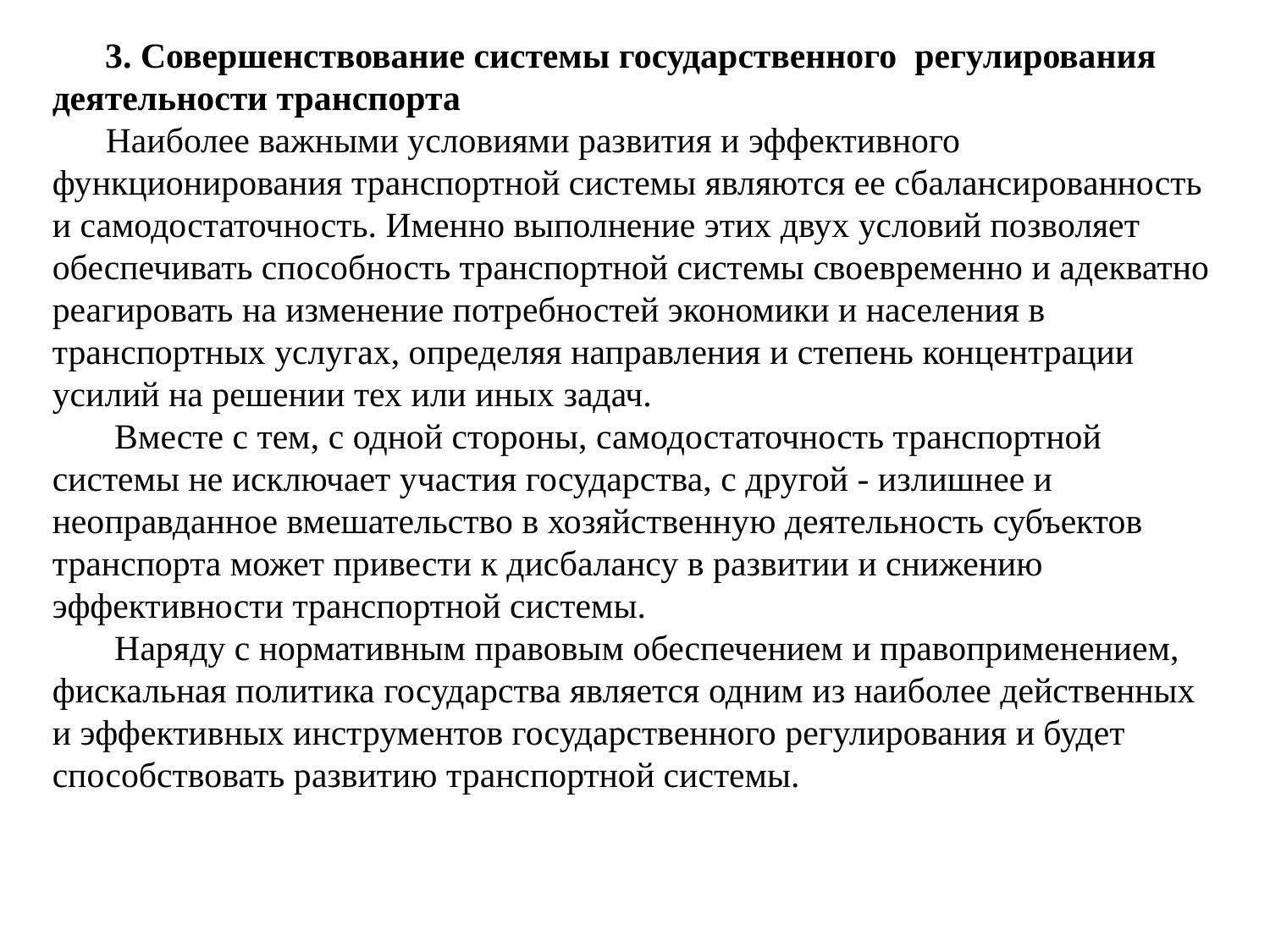

3. Совершенствование системы государственного  регулирования деятельности транспорта
      Наиболее важными условиями развития и эффективного функционирования транспортной системы являются ее сбалансированность и самодостаточность. Именно выполнение этих двух условий позволяет обеспечивать способность транспортной системы своевременно и адекватно реагировать на изменение потребностей экономики и населения в транспортных услугах, определяя направления и степень концентрации усилий на решении тех или иных задач.
       Вместе с тем, с одной стороны, самодостаточность транспортной системы не исключает участия государства, с другой - излишнее и неоправданное вмешательство в хозяйственную деятельность субъектов транспорта может привести к дисбалансу в развитии и снижению эффективности транспортной системы.
       Наряду с нормативным правовым обеспечением и правоприменением, фискальная политика государства является одним из наиболее действенных и эффективных инструментов государственного регулирования и будет способствовать развитию транспортной системы.